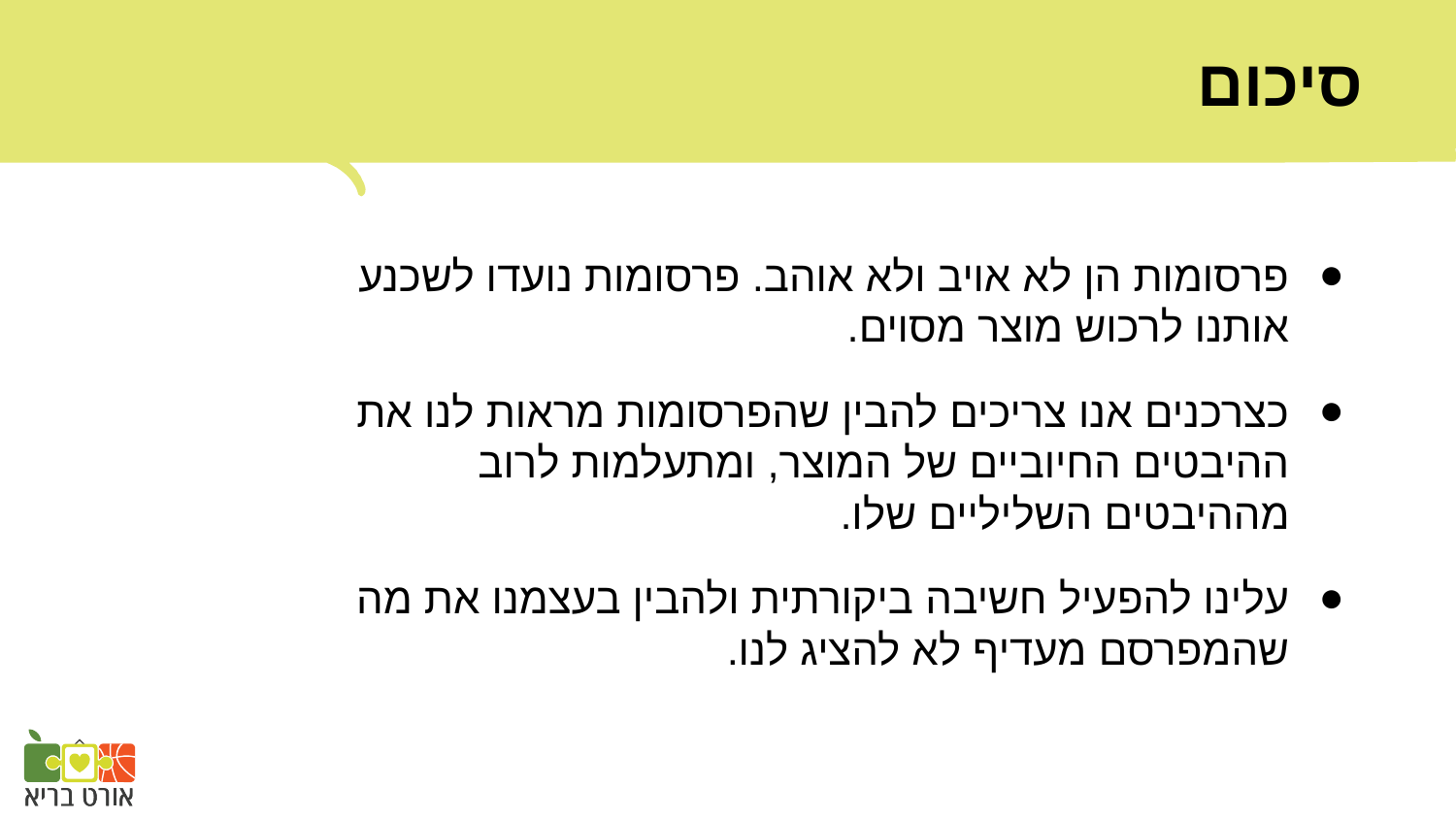

# סיכום

פרסומות הן לא אויב ולא אוהב. פרסומות נועדו לשכנע אותנו לרכוש מוצר מסוים.

כצרכנים אנו צריכים להבין שהפרסומות מראות לנו את ההיבטים החיוביים של המוצר, ומתעלמות לרוב מההיבטים השליליים שלו.

עלינו להפעיל חשיבה ביקורתית ולהבין בעצמנו את מה שהמפרסם מעדיף לא להציג לנו.